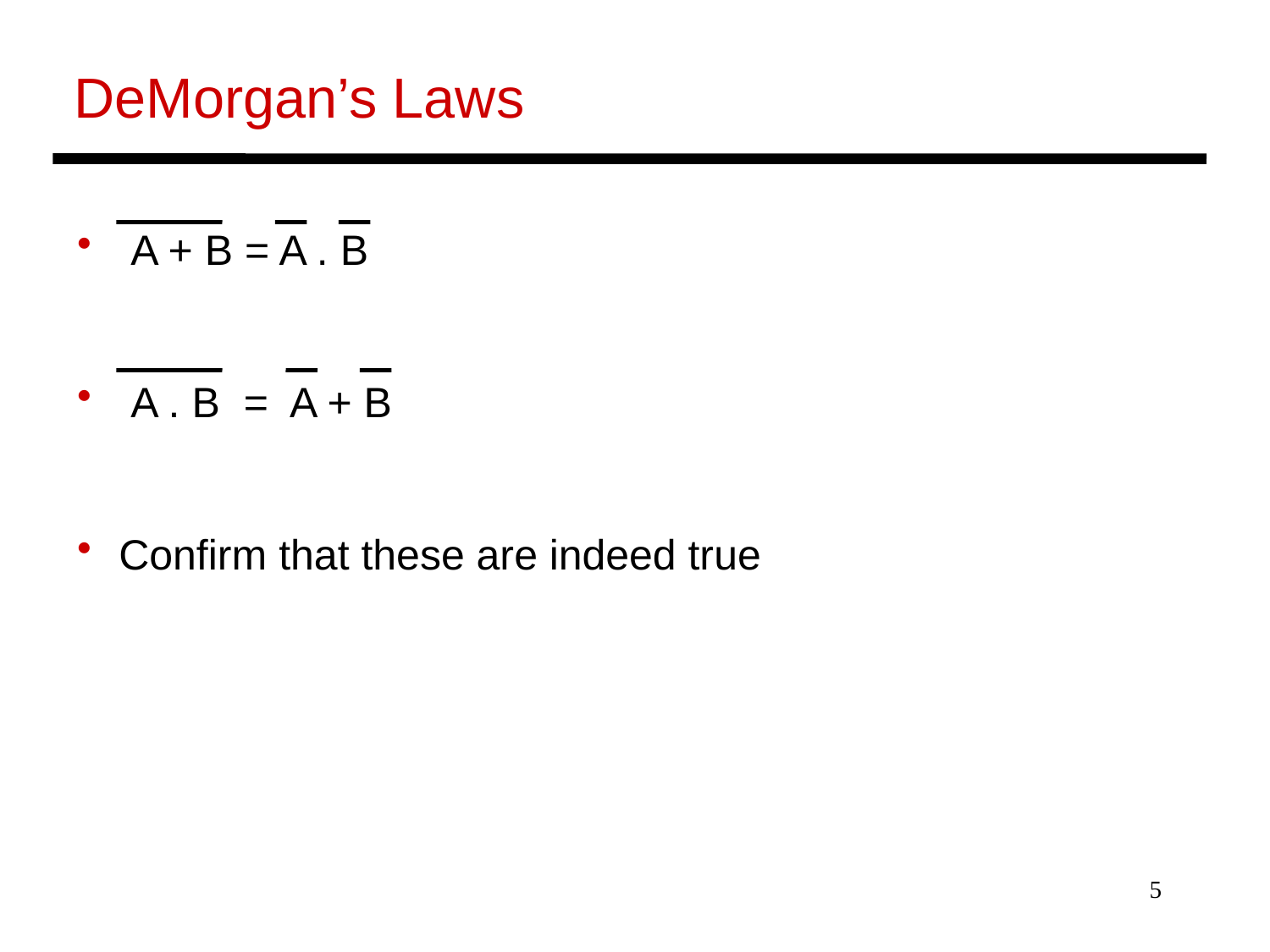

DeMorgan’s Laws

  A + B = A . B

  A . B  =  A + B

 Confirm that these are indeed true

5